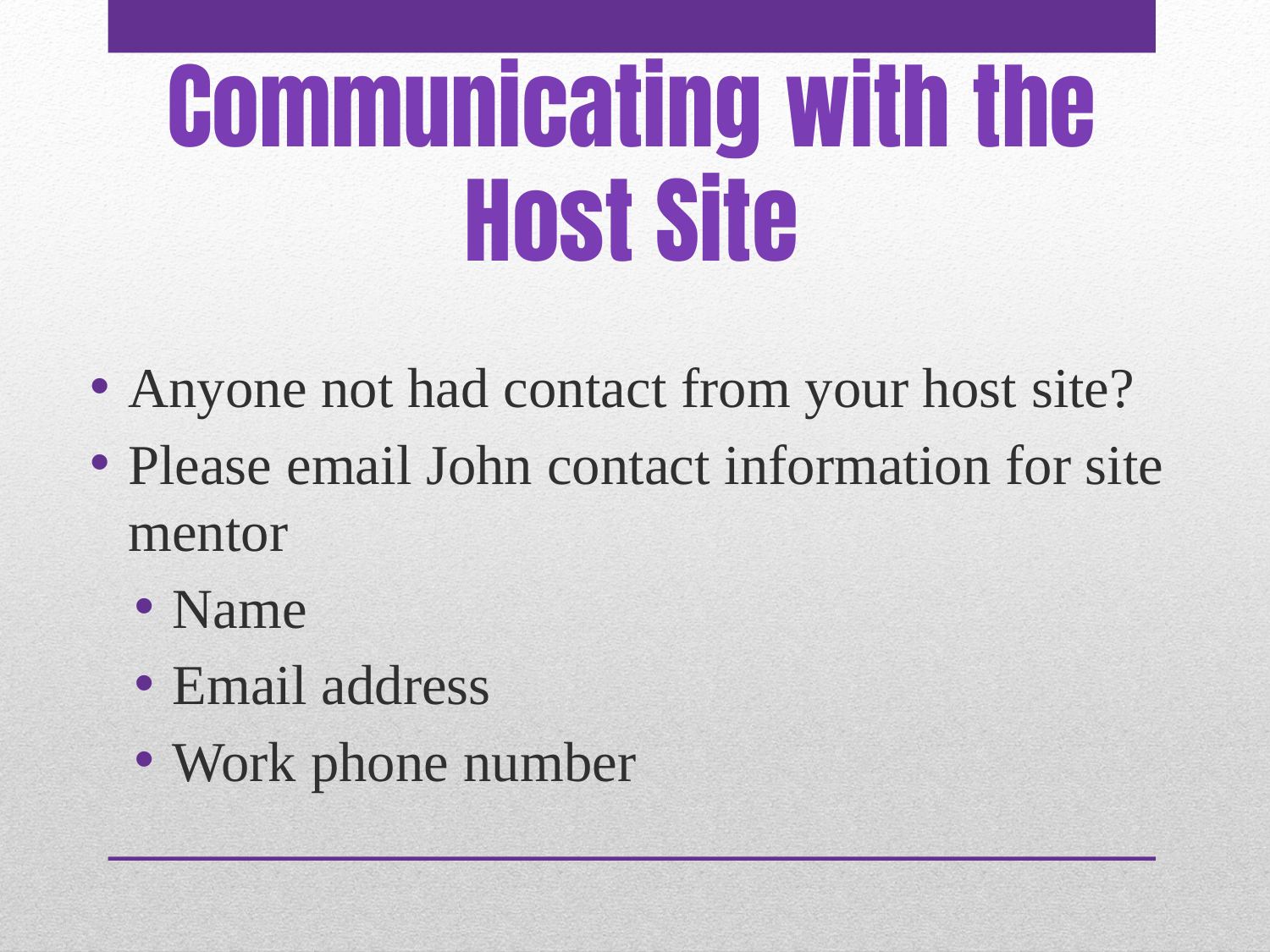

Communicating with the Host Site
Anyone not had contact from your host site?
Please email John contact information for site mentor
Name
Email address
Work phone number